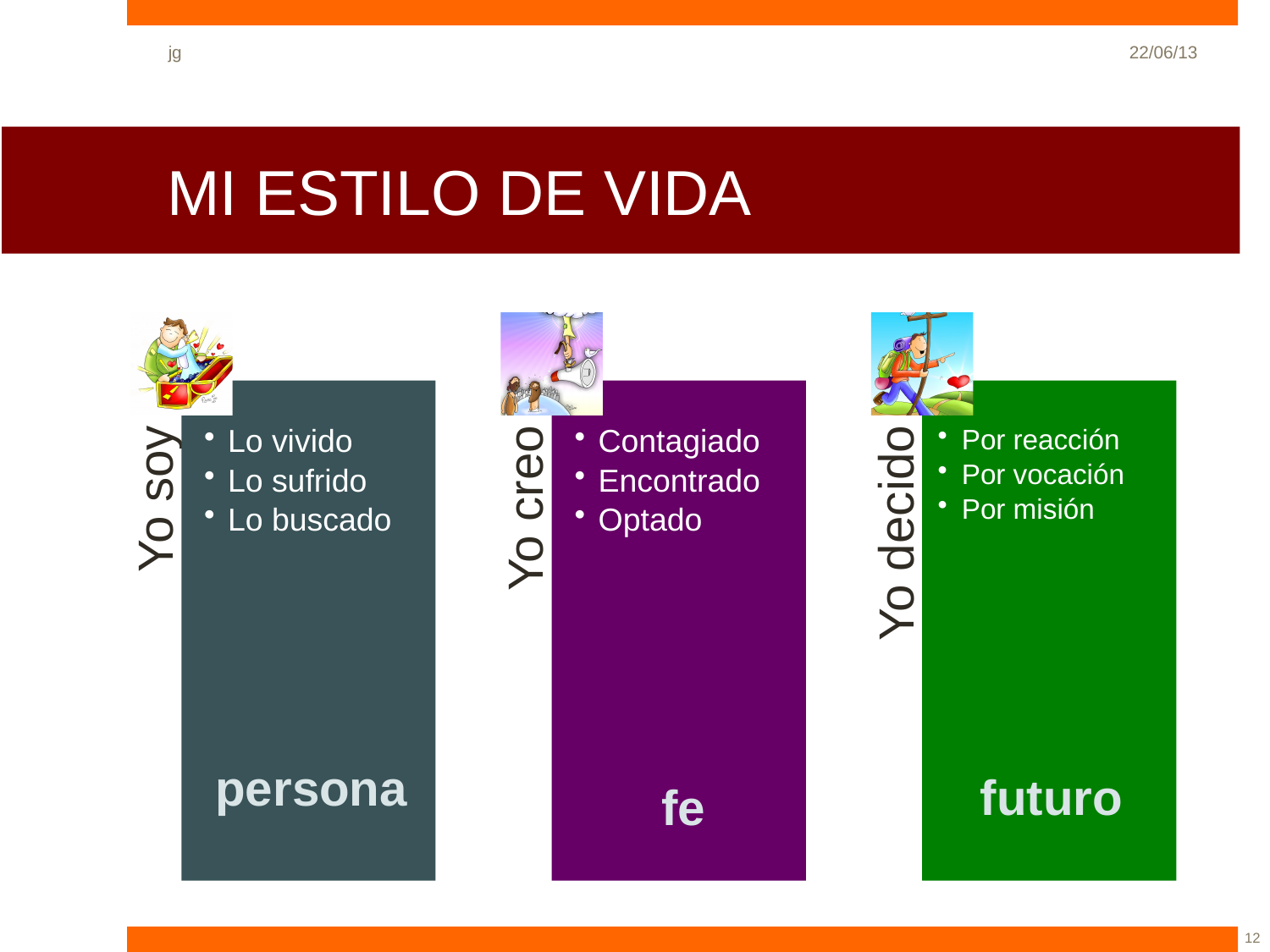

jg
22/06/13
# MI ESTILO DE VIDA
Yo soy
Lo vivido
Lo sufrido
Lo buscado
Yo creo
Contagiado
Encontrado
Optado
Yo decido
Por reacción
Por vocación
Por misión
persona
futuro
fe
12